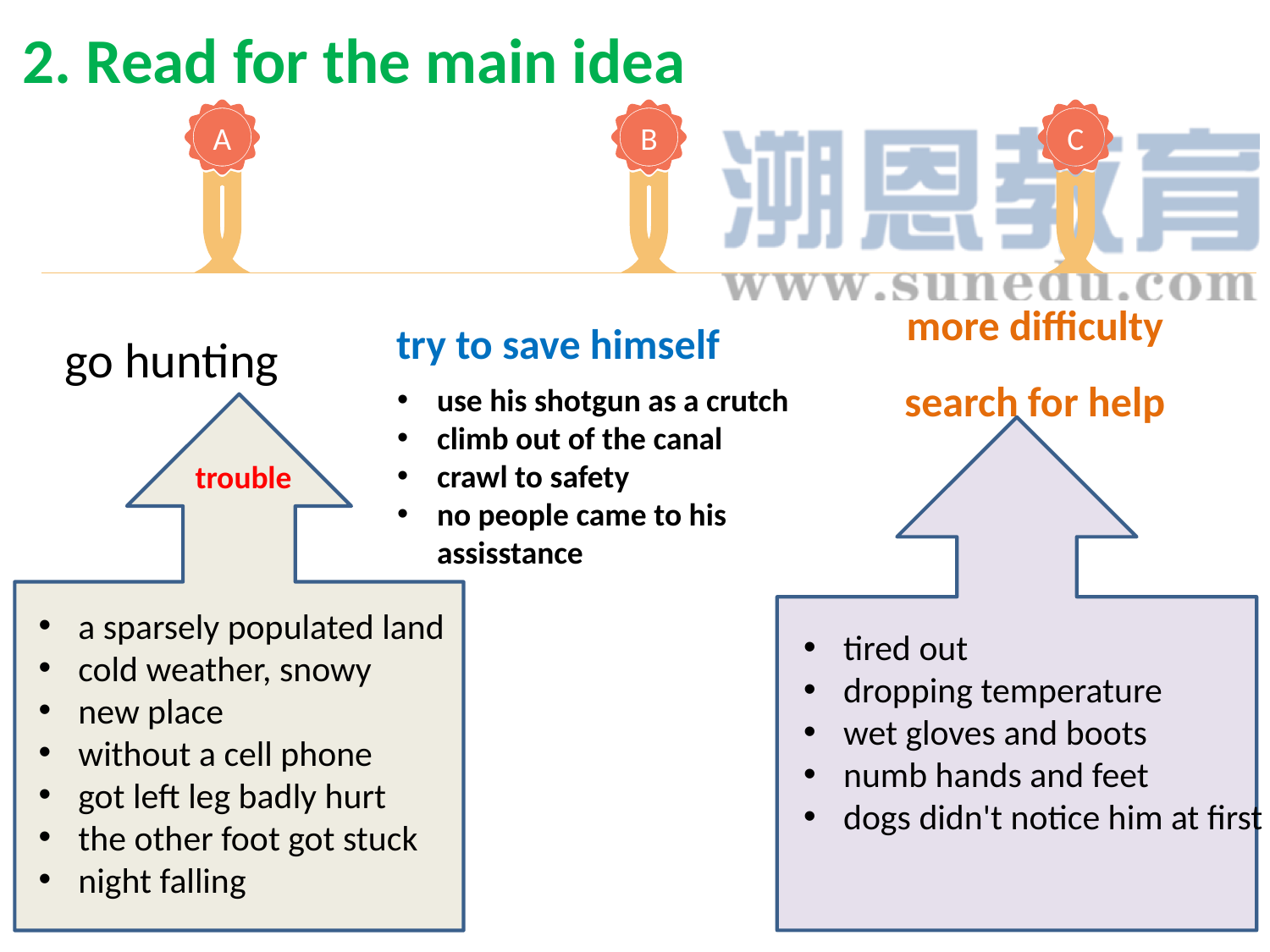

2. Read for the main idea
A

B

C

go hunting
try to save himself
more difficulty
search for help
use his shotgun as a crutch
climb out of the canal
crawl to safety
no people came to his assisstance

trouble
a sparsely populated land
cold weather, snowy
new place
without a cell phone
got left leg badly hurt
the other foot got stuck
night falling
tired out
dropping temperature
wet gloves and boots
numb hands and feet
dogs didn't notice him at first